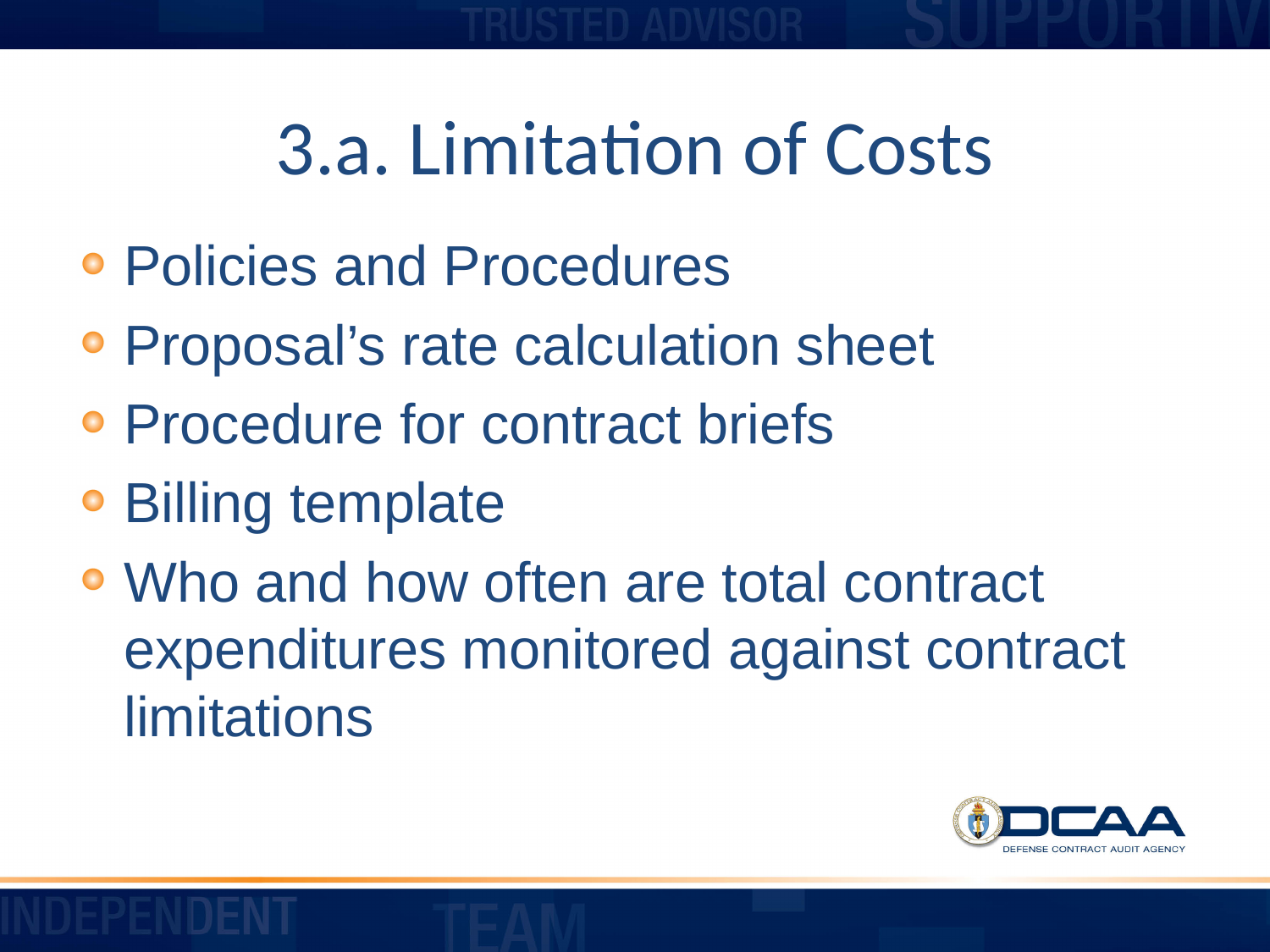

# 3.a. Limitation of Costs
Policies and Procedures
Proposal’s rate calculation sheet
Procedure for contract briefs
Billing template
Who and how often are total contract expenditures monitored against contract limitations